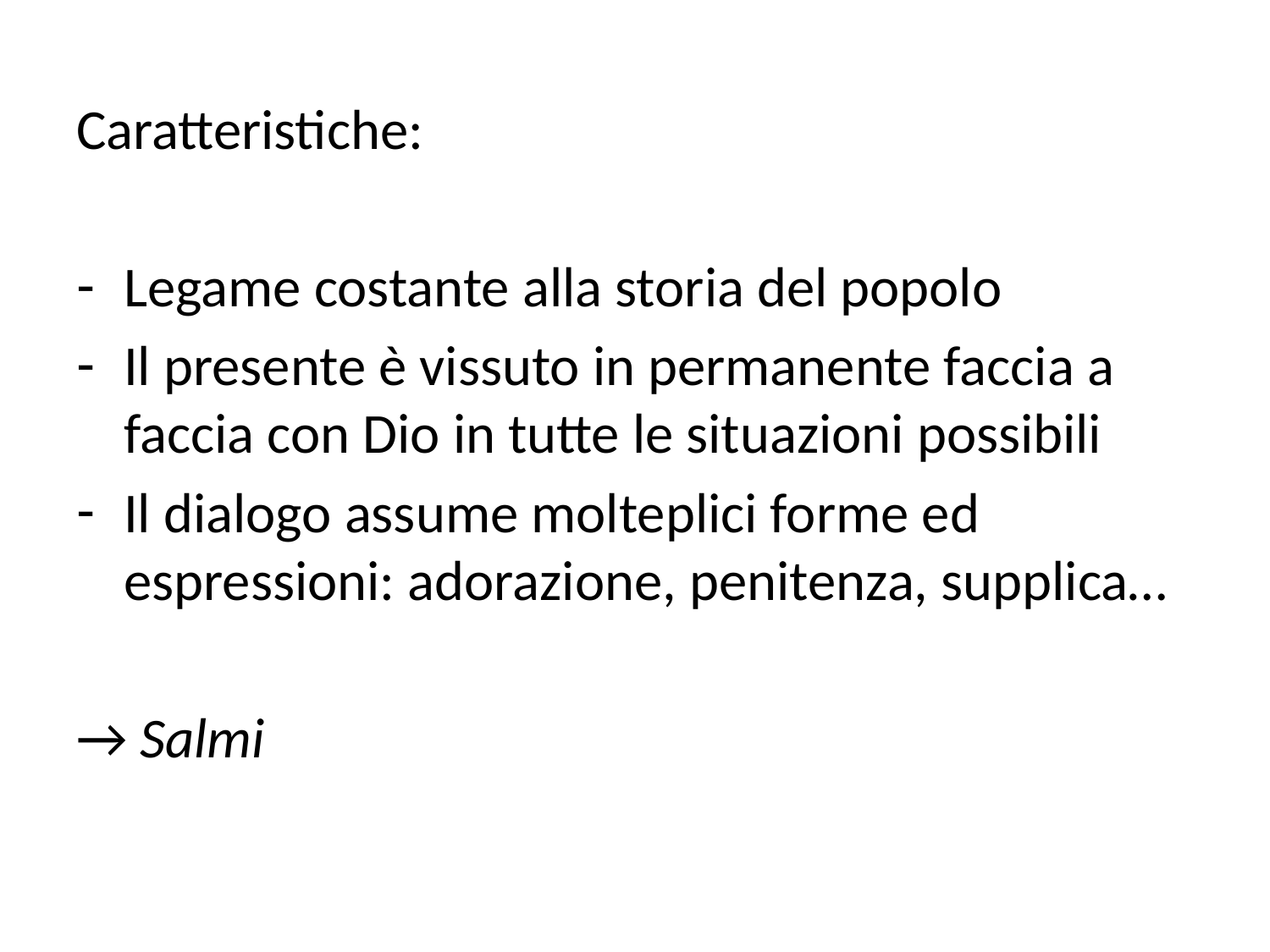

Caratteristiche:

Legame costante alla storia del popolo
Il presente è vissuto in permanente faccia a faccia con Dio in tutte le situazioni possibili
Il dialogo assume molteplici forme ed espressioni: adorazione, penitenza, supplica…

→ Salmi